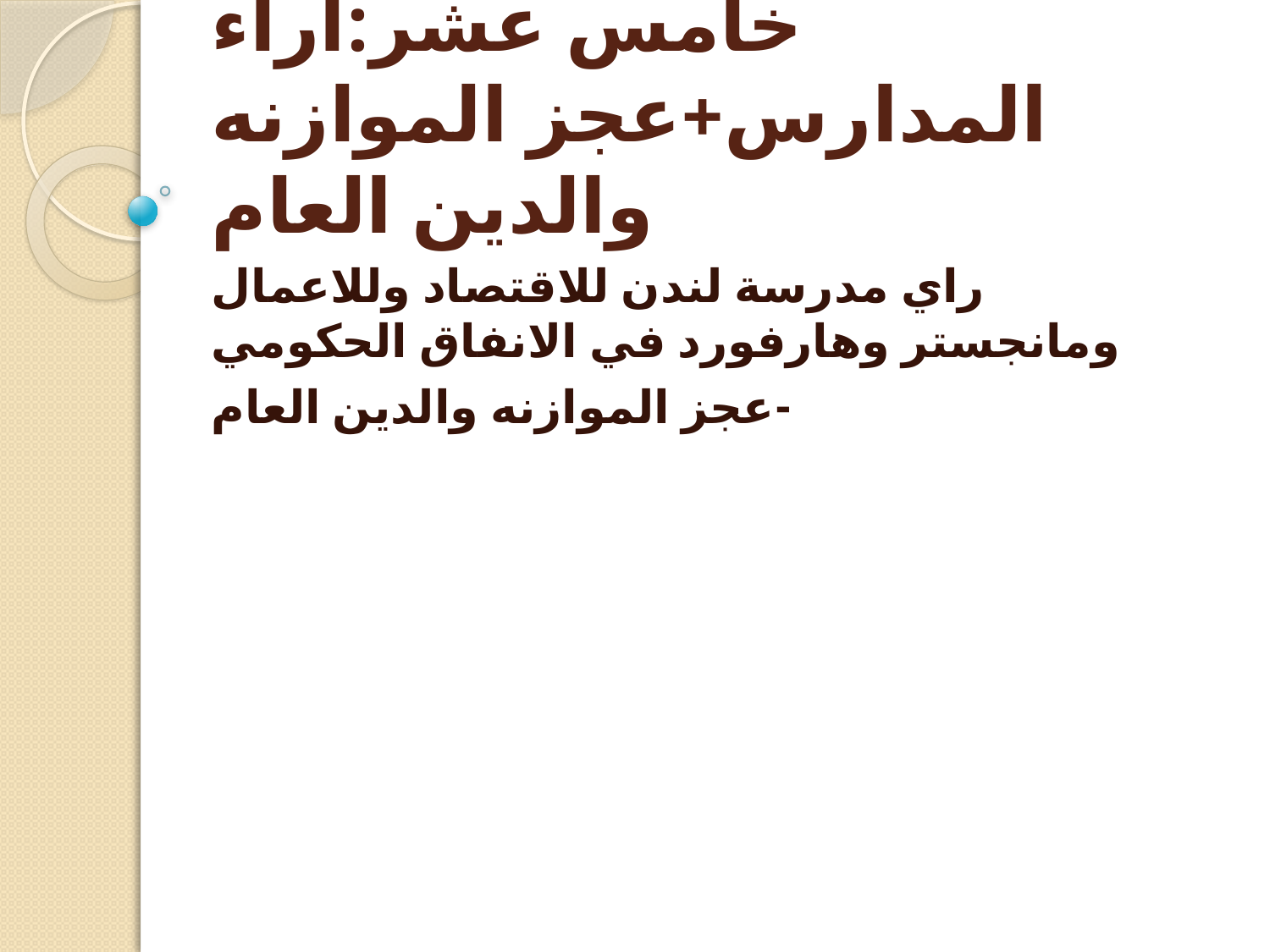

# خامس عشر:اراء المدارس+عجز الموازنه والدين العام
راي مدرسة لندن للاقتصاد وللاعمال ومانجستر وهارفورد في الانفاق الحكومي
-عجز الموازنه والدين العام